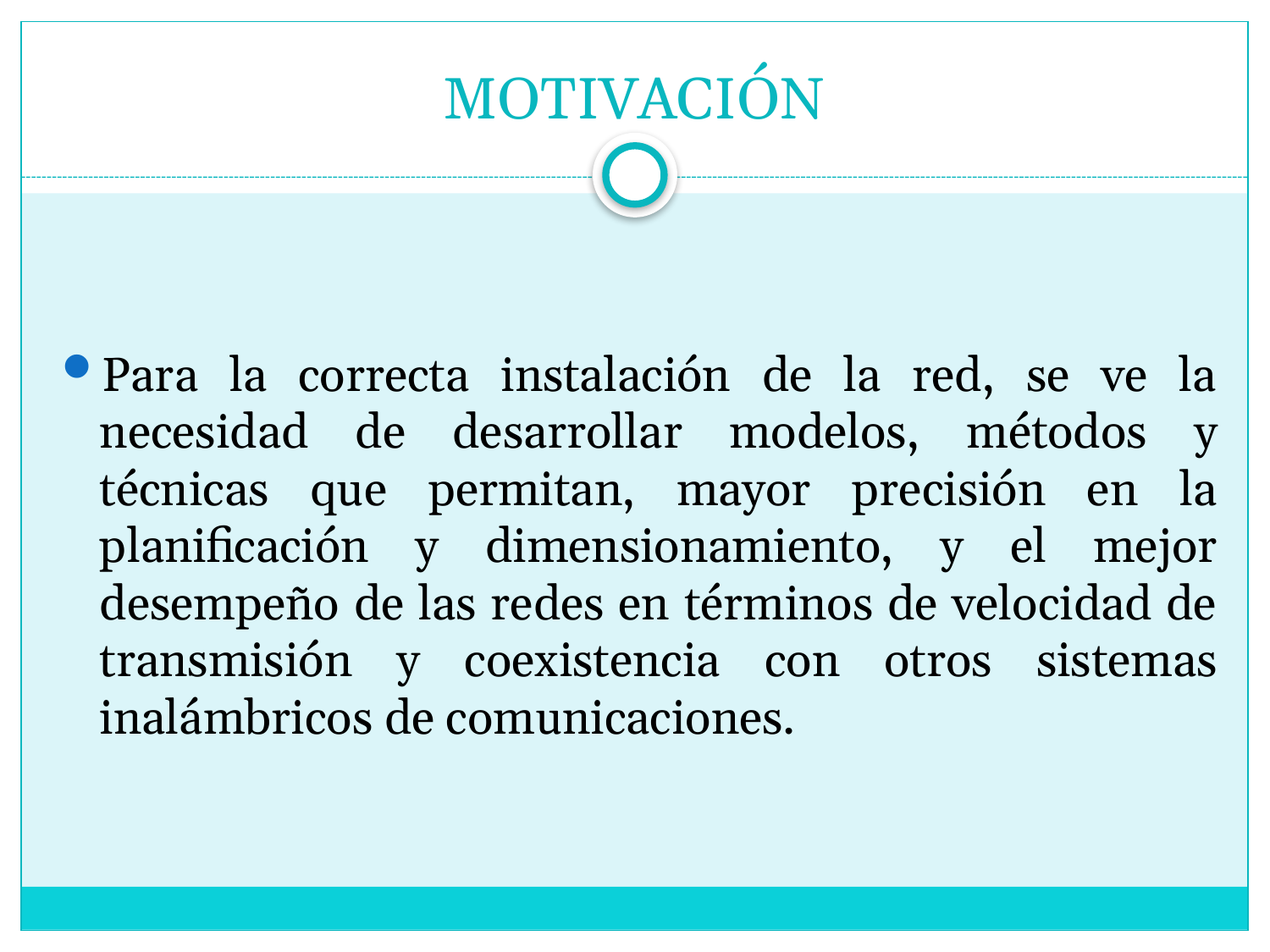

# MOTIVACIÓN
Para la correcta instalación de la red, se ve la necesidad de desarrollar modelos, métodos y técnicas que permitan, mayor precisión en la planificación y dimensionamiento, y el mejor desempeño de las redes en términos de velocidad de transmisión y coexistencia con otros sistemas inalámbricos de comunicaciones.